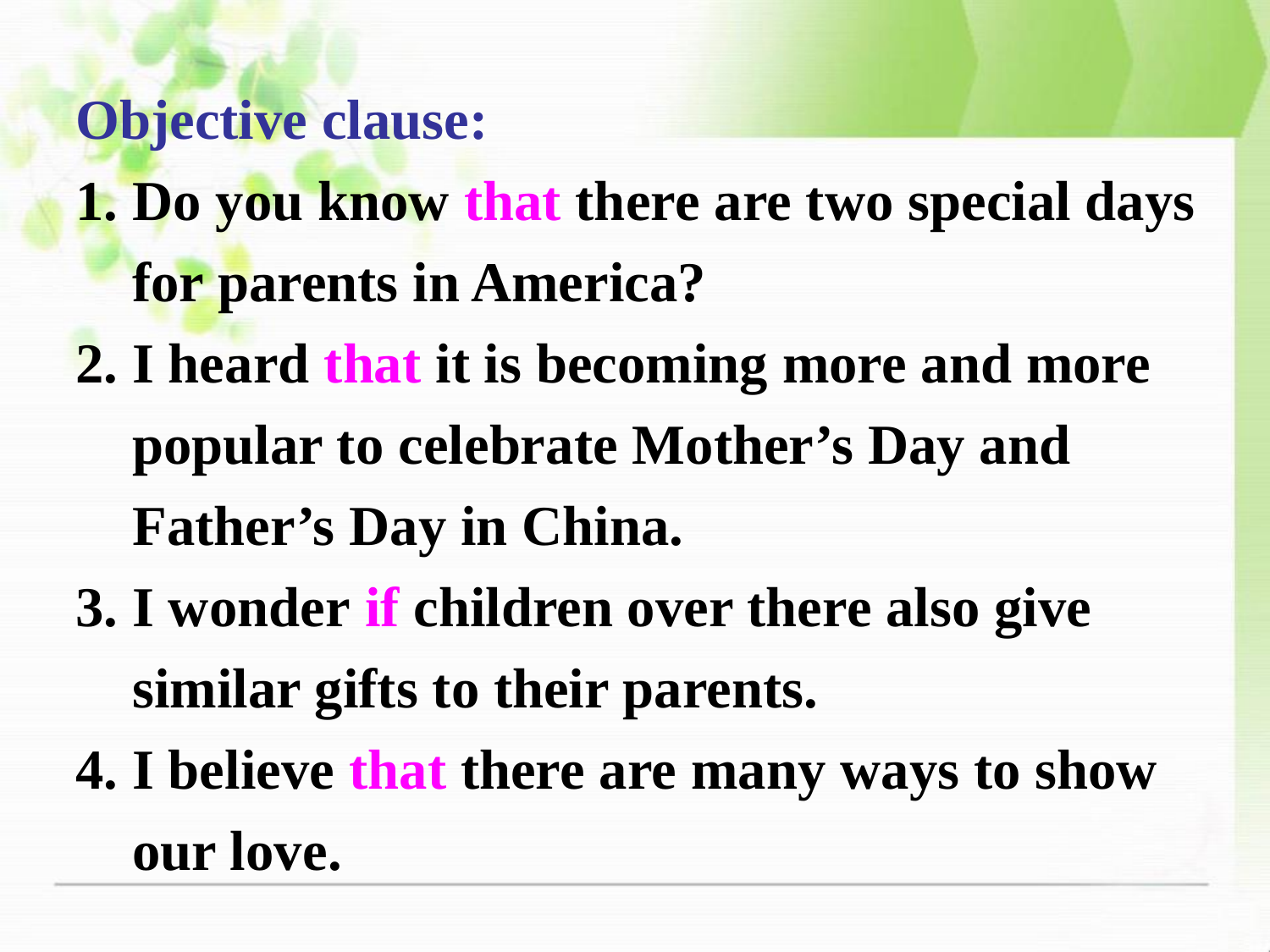

Objective clause:
1. Do you know that there are two special days
    for parents in America?
2. I heard that it is becoming more and more
    popular to celebrate Mother’s Day and
    Father’s Day in China.
3. I wonder if children over there also give
    similar gifts to their parents.
4. I believe that there are many ways to show
    our love.